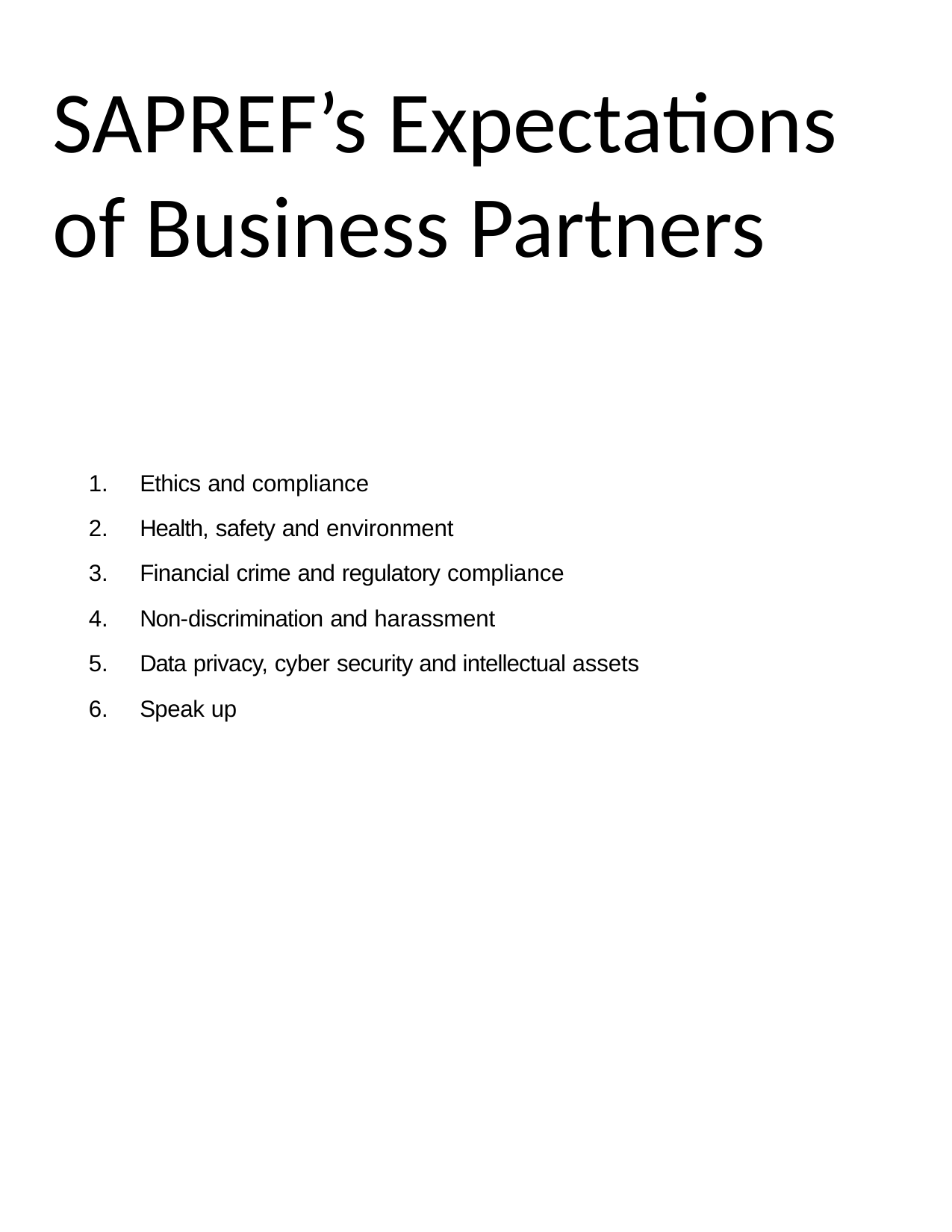

# SAPREF’s Expectations of Business Partners
Ethics and compliance
Health, safety and environment
Financial crime and regulatory compliance
Non-discrimination and harassment
Data privacy, cyber security and intellectual assets
Speak up